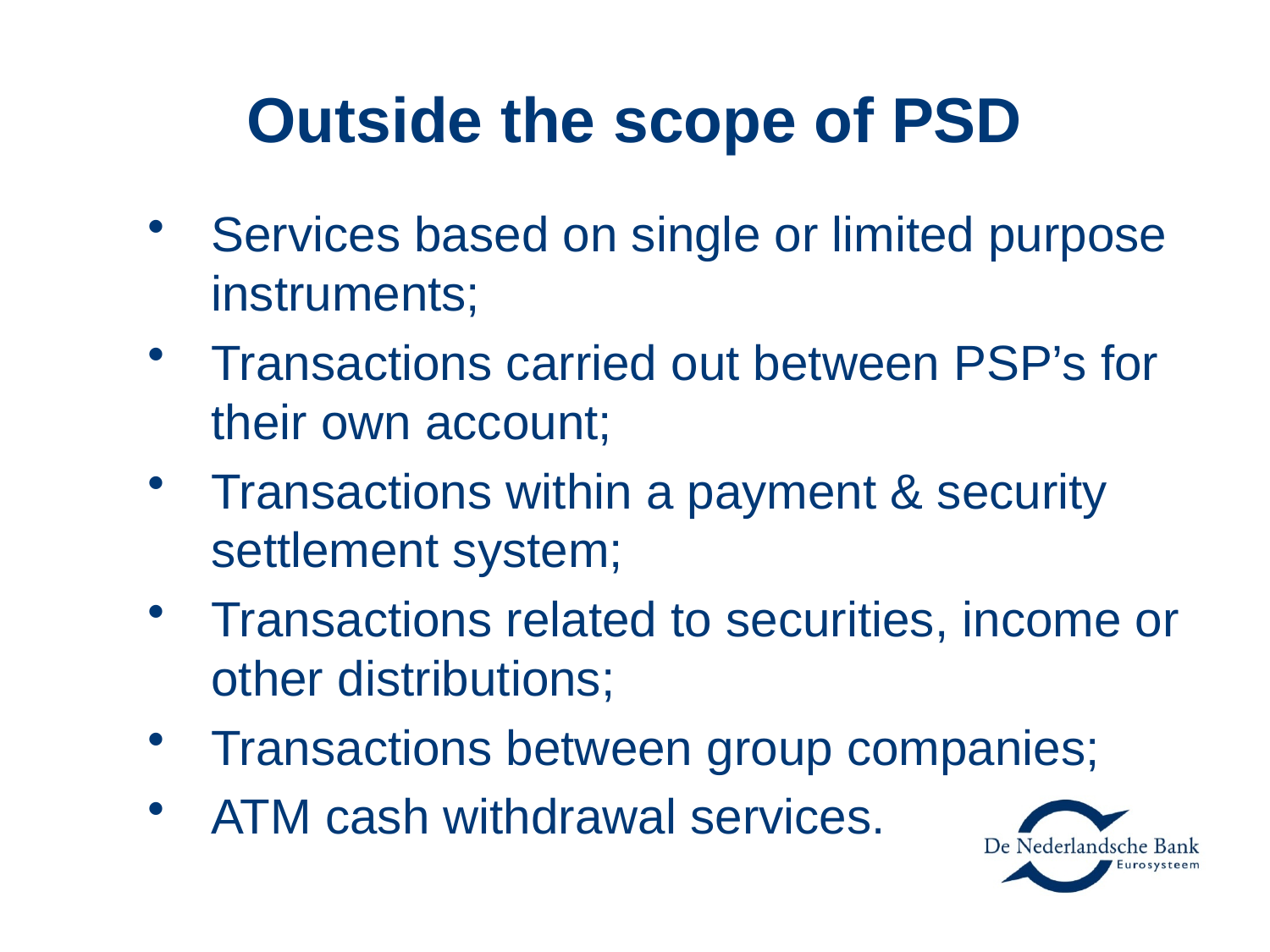

# Outside the scope of PSD
Services based on single or limited purpose instruments;
Transactions carried out between PSP’s for their own account;
Transactions within a payment & security settlement system;
Transactions related to securities, income or other distributions;
Transactions between group companies;
ATM cash withdrawal services.